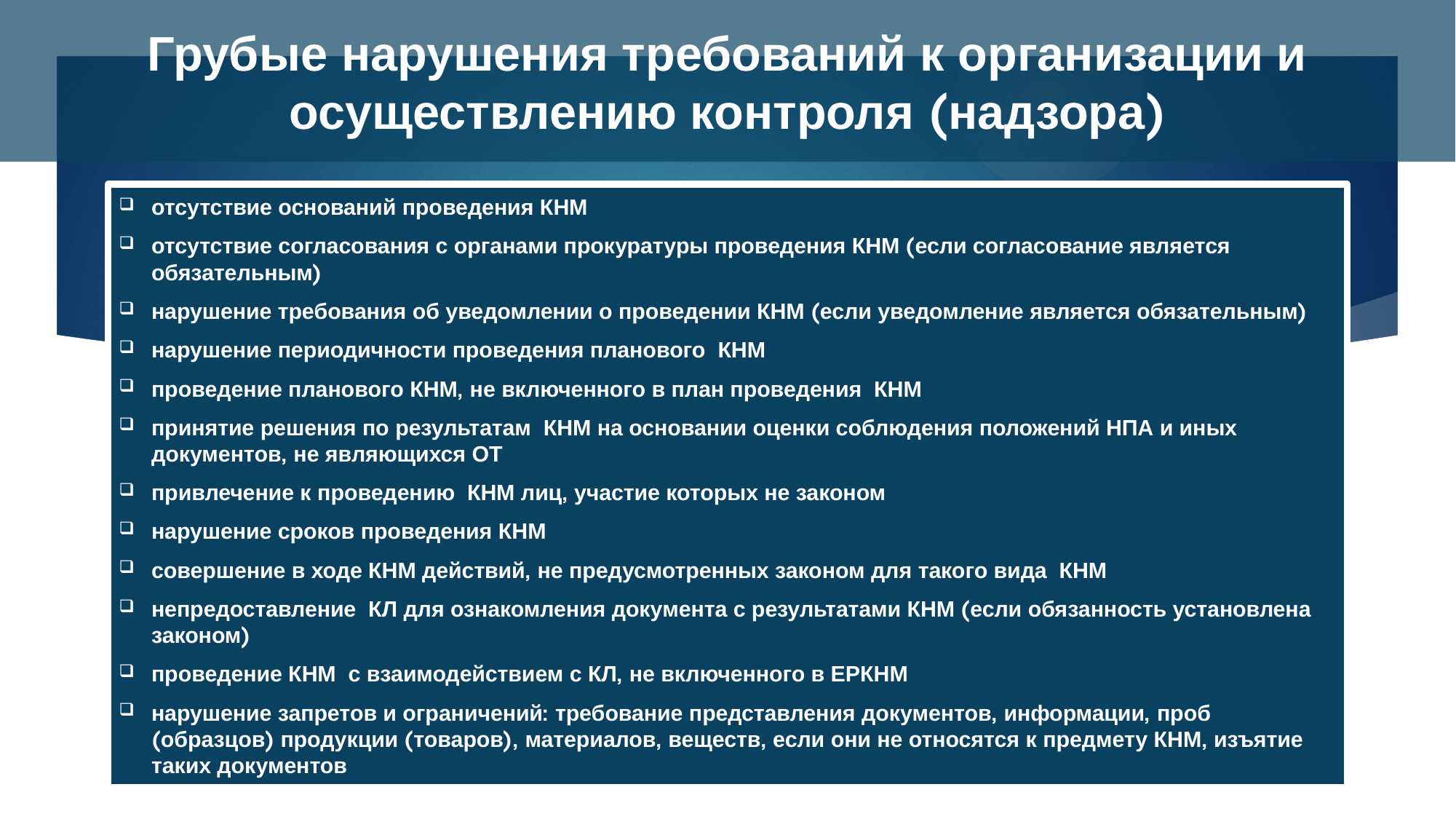

# Грубые нарушения требований к организации и осуществлению контроля (надзора)
отсутствие оснований проведения КНМ
отсутствие согласования с органами прокуратуры проведения КНМ (если согласование является обязательным)
нарушение требования об уведомлении о проведении КНМ (если уведомление является обязательным)
нарушение периодичности проведения планового  КНМ
проведение планового КНМ, не включенного в план проведения  КНМ
принятие решения по результатам  КНМ на основании оценки соблюдения положений НПА и иных документов, не являющихся ОТ
привлечение к проведению  КНМ лиц, участие которых не законом
нарушение сроков проведения КНМ
совершение в ходе КНМ действий, не предусмотренных законом для такого вида  КНМ
непредоставление  КЛ для ознакомления документа с результатами КНМ (если обязанность установлена законом)
проведение КНМ  с взаимодействием с КЛ, не включенного в ЕРКНМ
нарушение запретов и ограничений: требование представления документов, информации, проб (образцов) продукции (товаров), материалов, веществ, если они не относятся к предмету КНМ, изъятие таких документов